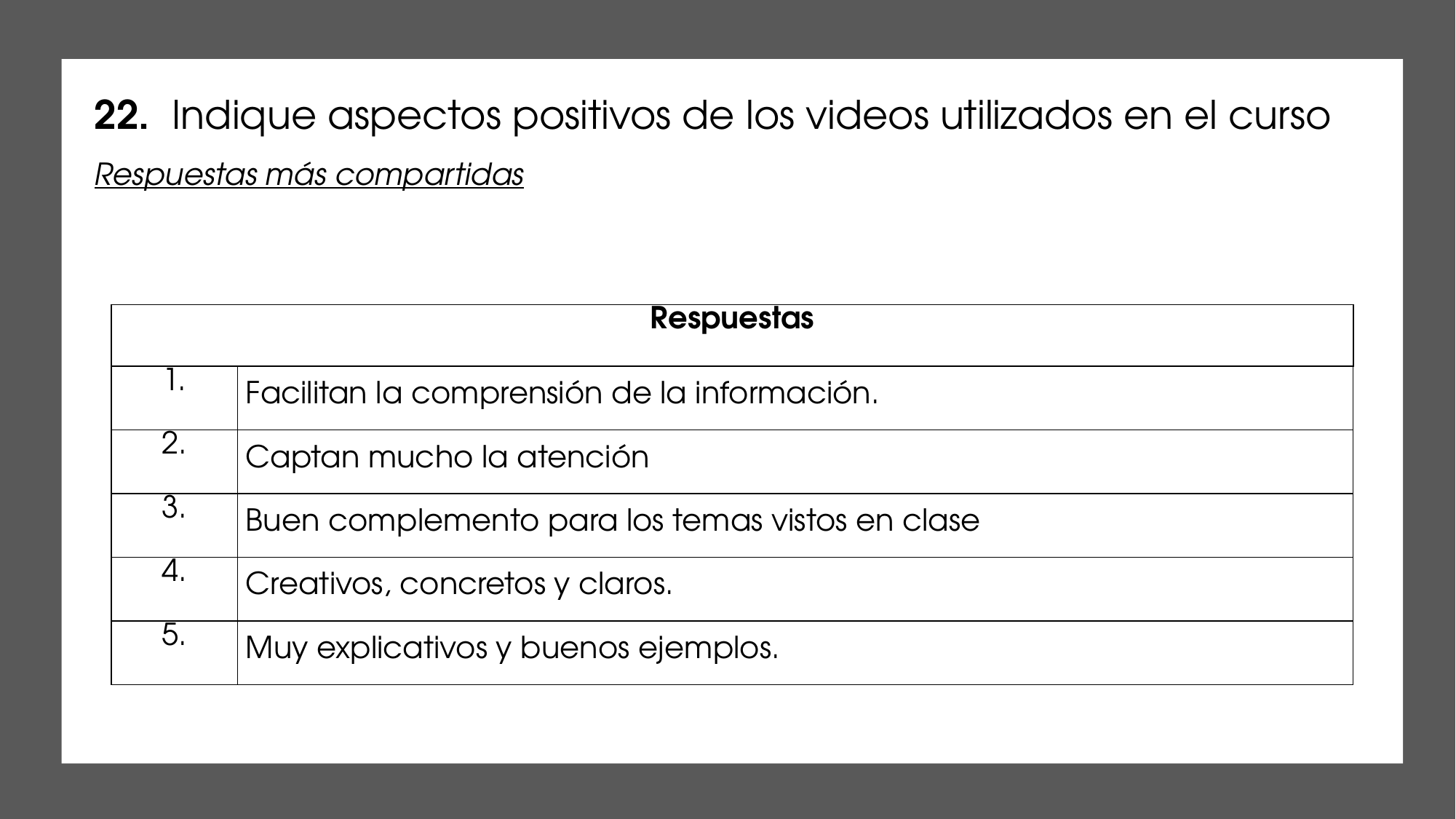

# 22.  Indique aspectos positivos de los videos utilizados en el curso
Respuestas más compartidas

| Respuestas |  |
| --- | --- |
| 1. | Facilitan la comprensión de la información. |
| 2. | Captan mucho la atención |
| 3. | Buen complemento para los temas vistos en clase |
| 4. | Creativos, concretos y claros. |
| 5. | Muy explicativos y buenos ejemplos. |